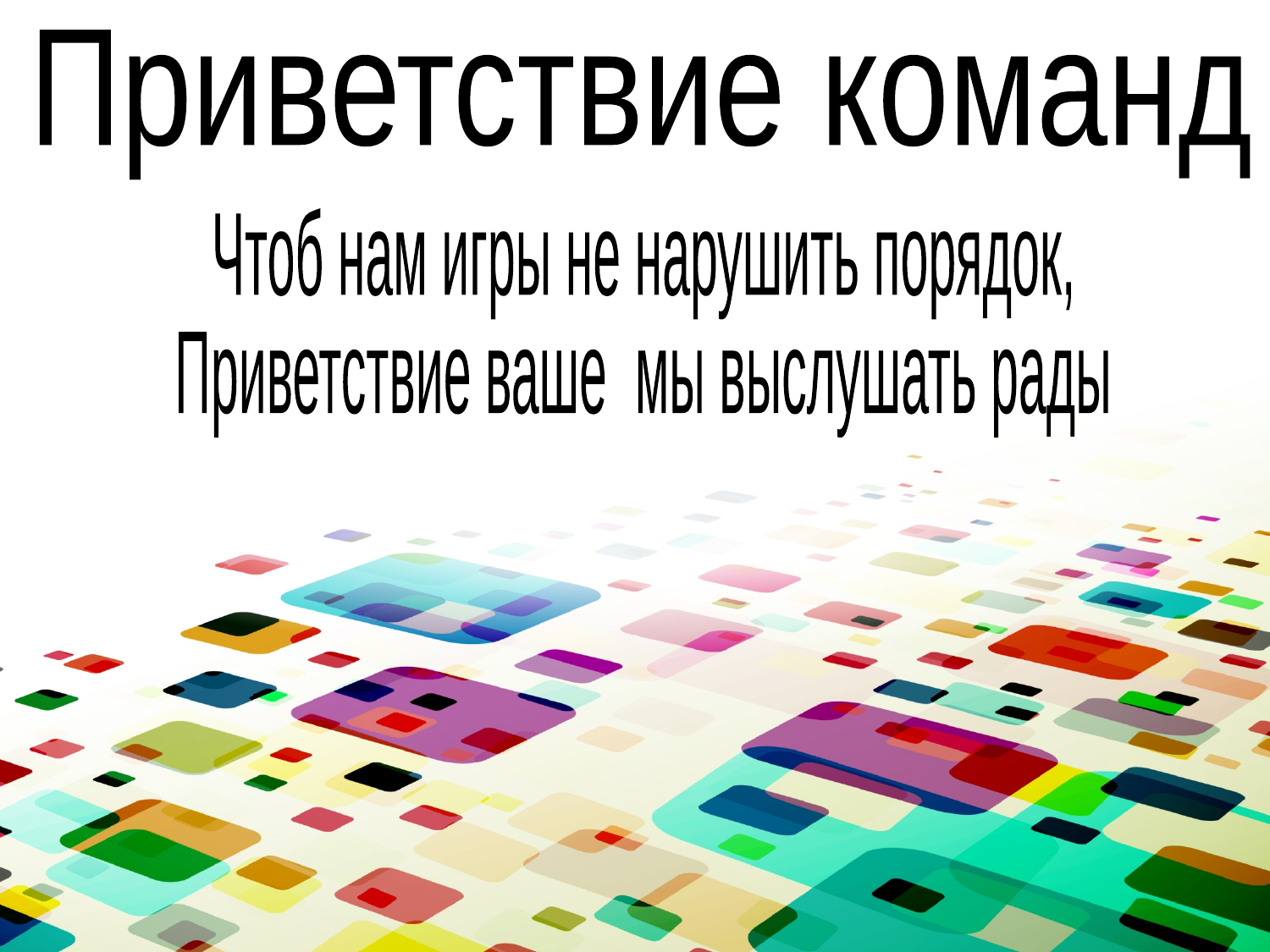

Приветствие команд
Чтоб нам игры не нарушить порядок,
Приветствие ваше  мы выслушать рады